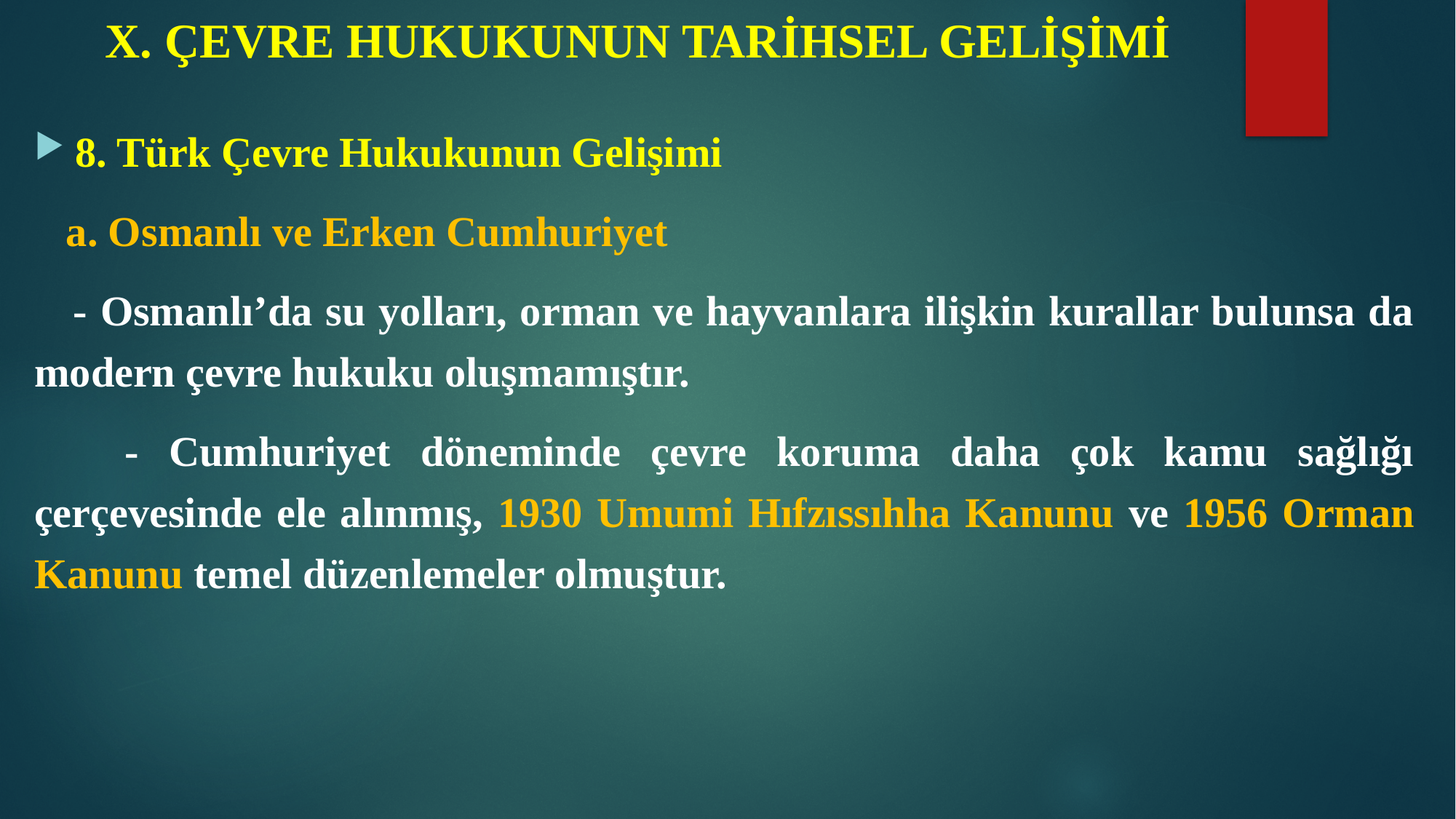

# X. ÇEVRE HUKUKUNUN TARİHSEL GELİŞİMİ
8. Türk Çevre Hukukunun Gelişimi
   a. Osmanlı ve Erken Cumhuriyet
   - Osmanlı’da su yolları, orman ve hayvanlara ilişkin kurallar bulunsa da modern çevre hukuku oluşmamıştır.
   - Cumhuriyet döneminde çevre koruma daha çok kamu sağlığı çerçevesinde ele alınmış, 1930 Umumi Hıfzıssıhha Kanunu ve 1956 Orman Kanunu temel düzenlemeler olmuştur.